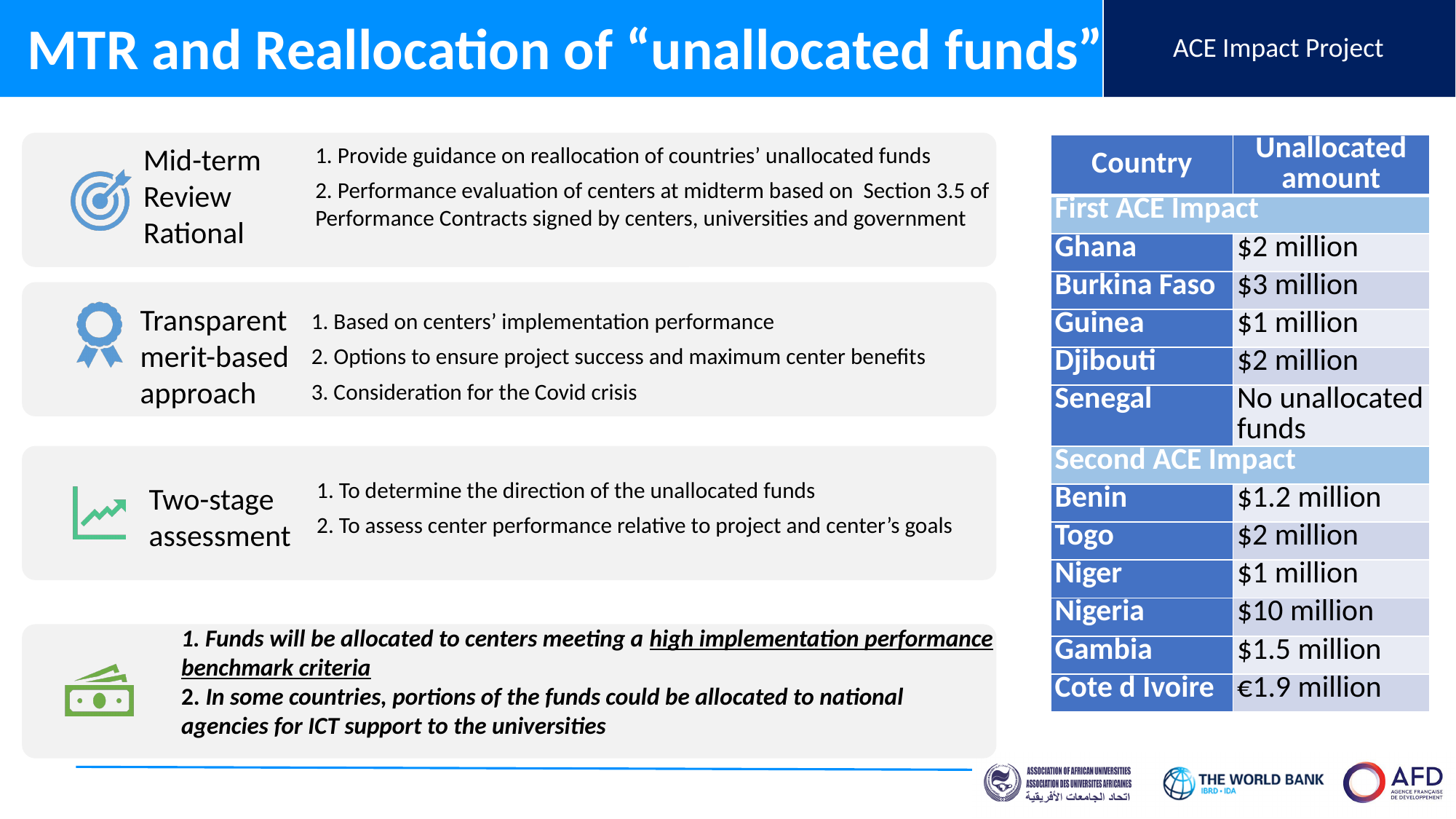

# MTR and Reallocation of “unallocated funds”
Mid-term Review Rational
1. Provide guidance on reallocation of countries’ unallocated funds
2. Performance evaluation of centers at midterm based on  Section 3.5 of Performance Contracts signed by centers, universities and government
Transparent merit-based approach
1. Based on centers’ implementation performance
2. Options to ensure project success and maximum center benefits
3. Consideration for the Covid crisis
Two-stage assessment
1. To determine the direction of the unallocated funds
2. To assess center performance relative to project and center’s goals
1. Funds will be allocated to centers meeting a high implementation performance benchmark criteria
2. In some countries, portions of the funds could be allocated to national agencies for ICT support to the universities
| Country | Unallocated amount |
| --- | --- |
| First ACE Impact |  |
| Ghana | $2 million |
| Burkina Faso | $3 million |
| Guinea | $1 million |
| Djibouti | $2 million |
| Senegal | No unallocated funds |
| Second ACE Impact |  |
| Benin | $1.2 million |
| Togo | $2 million |
| Niger | $1 million |
| Nigeria | $10 million |
| Gambia | $1.5 million |
| Cote d Ivoire | €1.9 million |